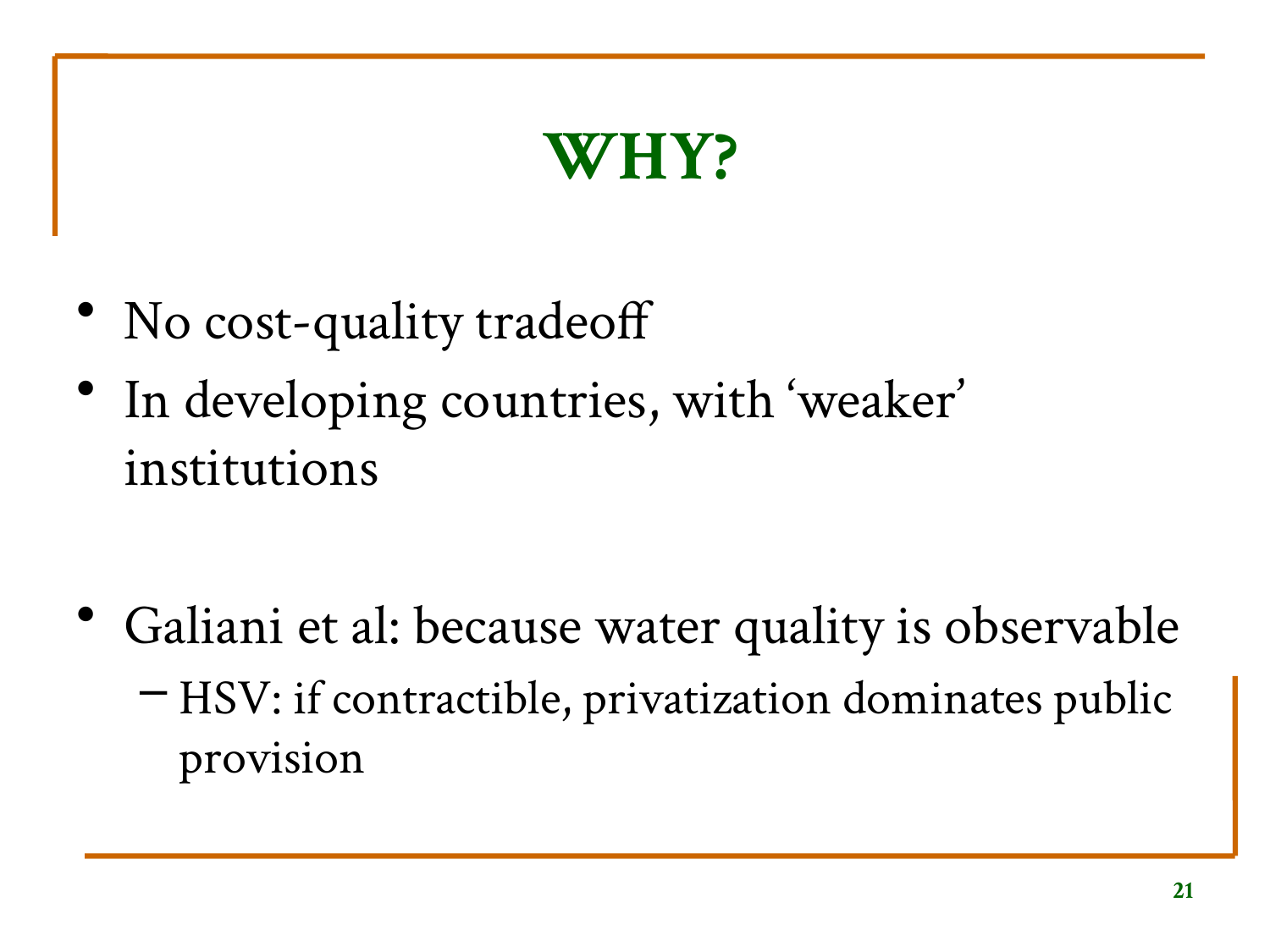

# WHY?
No cost-quality tradeoff
In developing countries, with ‘weaker’ institutions

Galiani et al: because water quality is observable
HSV: if contractible, privatization dominates public provision

21